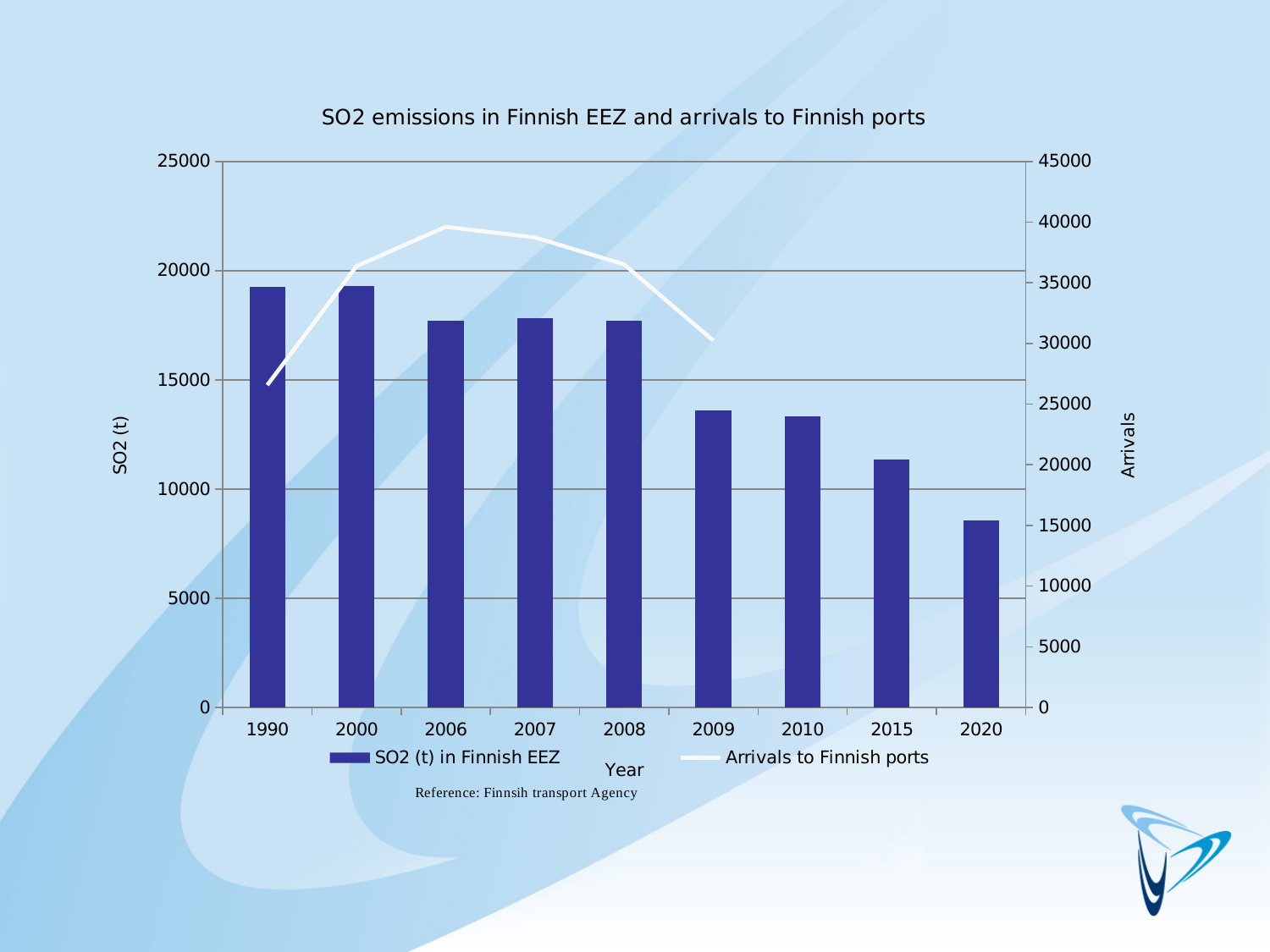

### Chart: SO2 emissions in Finnish EEZ and arrivals to Finnish ports

| Category | SO2 (t) in Finnish EEZ | Arrivals to Finnish ports |
|---|---|---|
| 1990 | 19252.0 | 26571.0 |
| 2000 | 19300.0 | 36370.0 |
| 2006 | 17694.0 | 39614.0 |
| 2007 | 17835.0 | 38741.0 |
| 2008 | 17704.0 | 36515.0 |
| 2009 | 13613.0 | 30238.0 |
| 2010 | 13333.0 | None |
| 2015 | 11342.0 | None |
| 2020 | 8578.0 | None |